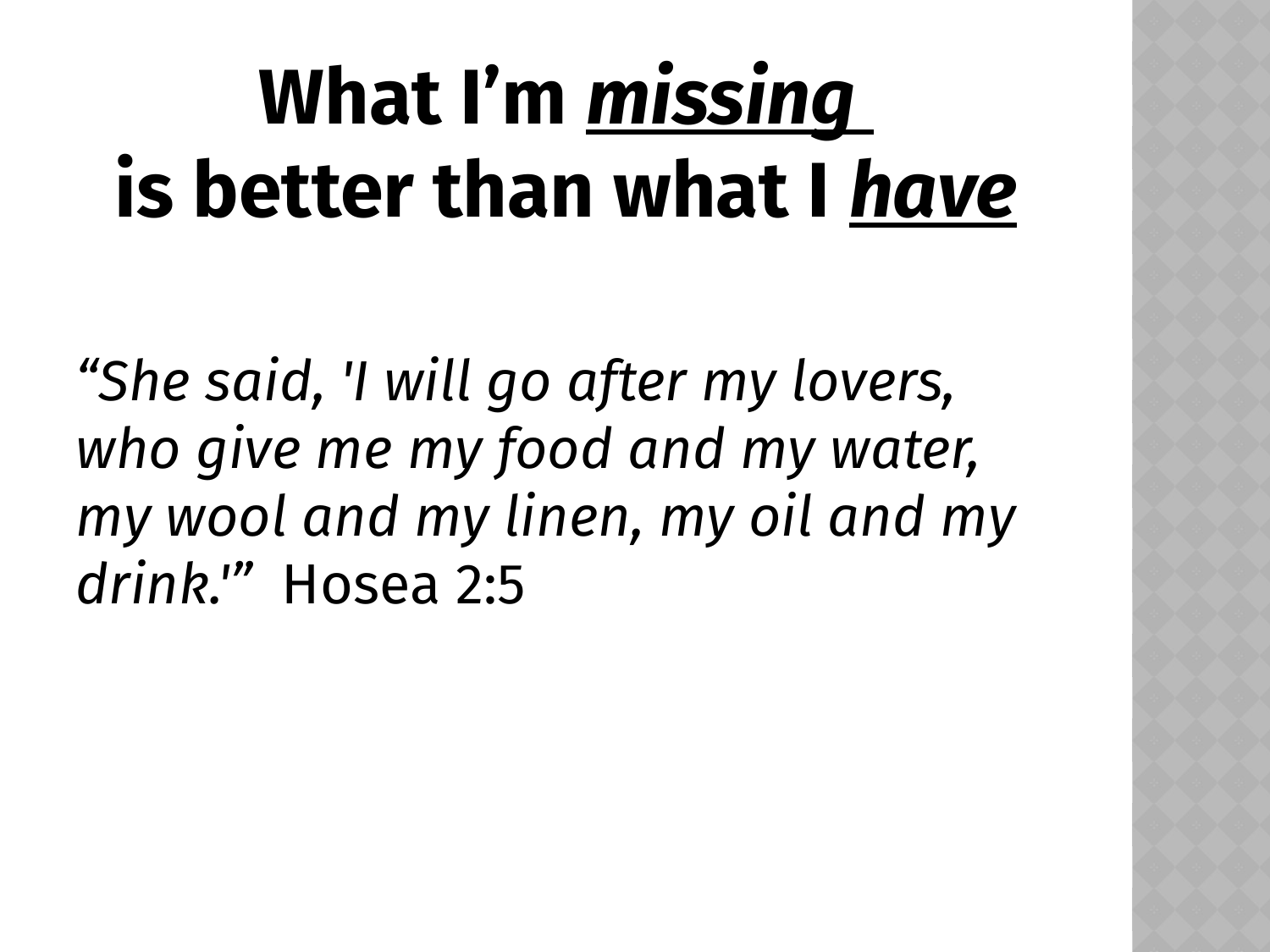

# What I’m missing is better than what I have
“She said, 'I will go after my lovers, who give me my food and my water, my wool and my linen, my oil and my drink.'”  Hosea 2:5